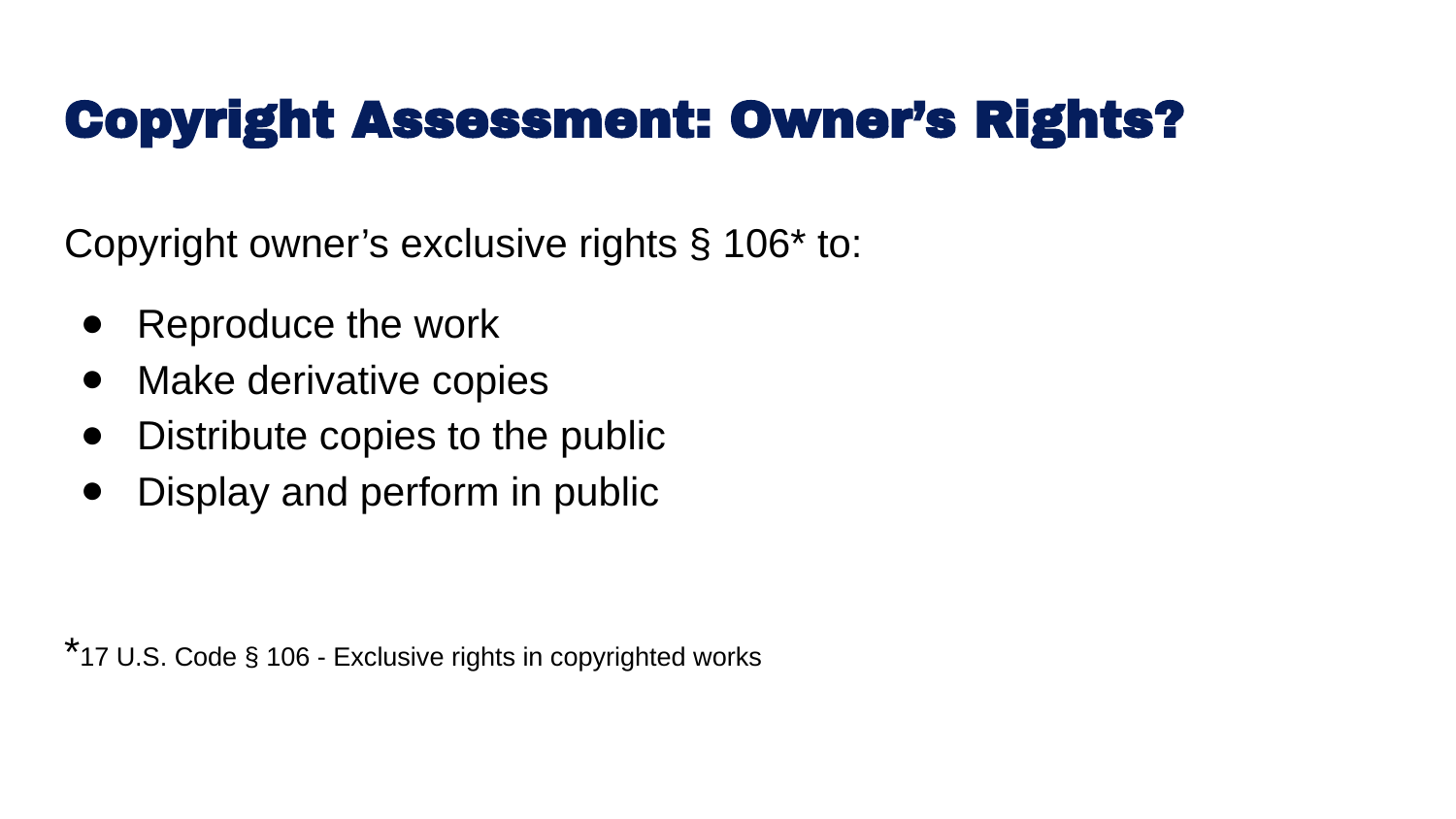

# Copyright Assessment: Owner’s Rights?
Copyright owner’s exclusive rights § 106* to:
Reproduce the work
Make derivative copies
Distribute copies to the public
Display and perform in public

*17 U.S. Code § 106 - Exclusive rights in copyrighted works